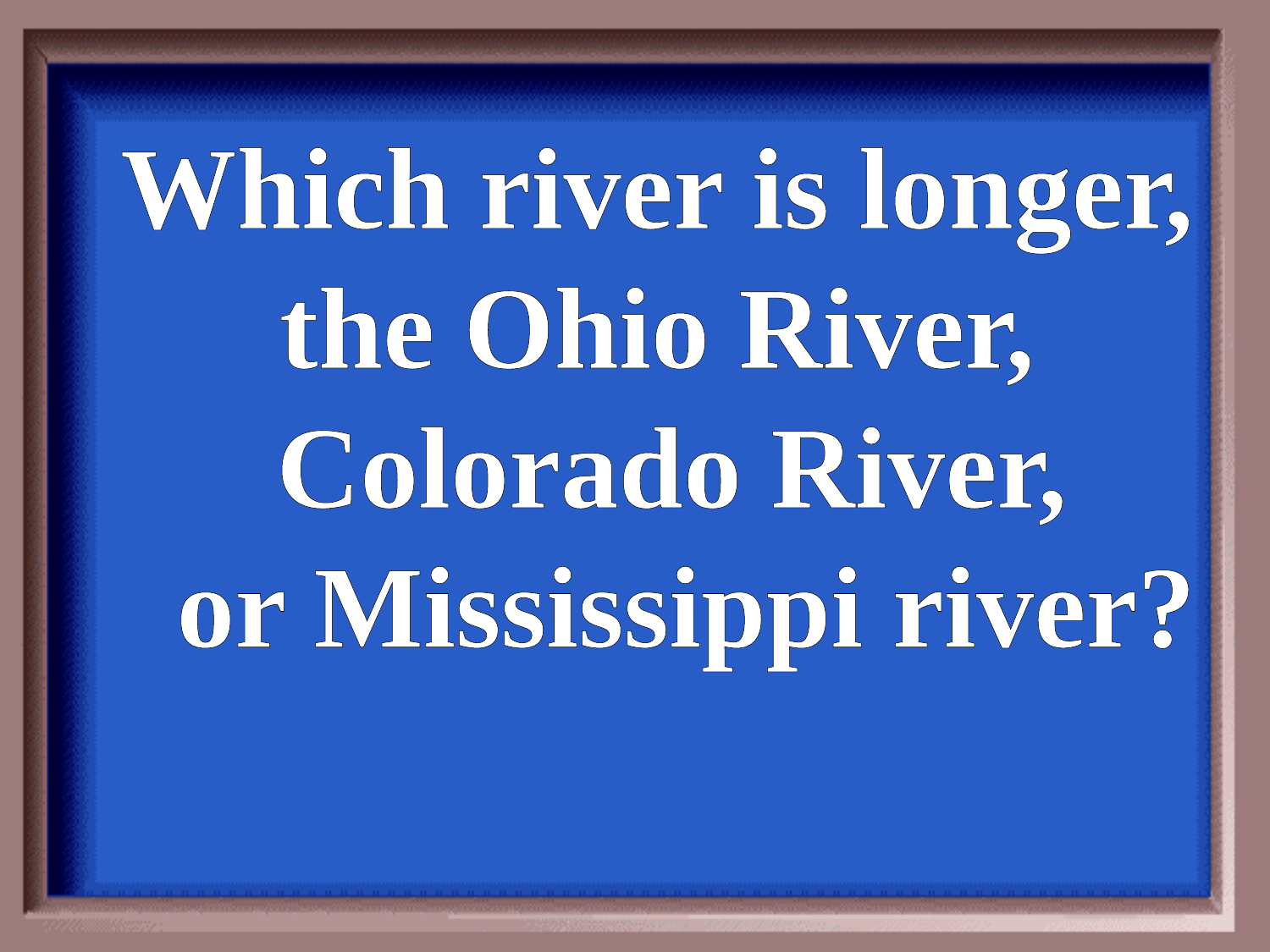

Which river is longer,
the Ohio River,
Colorado River,
 or Mississippi river?